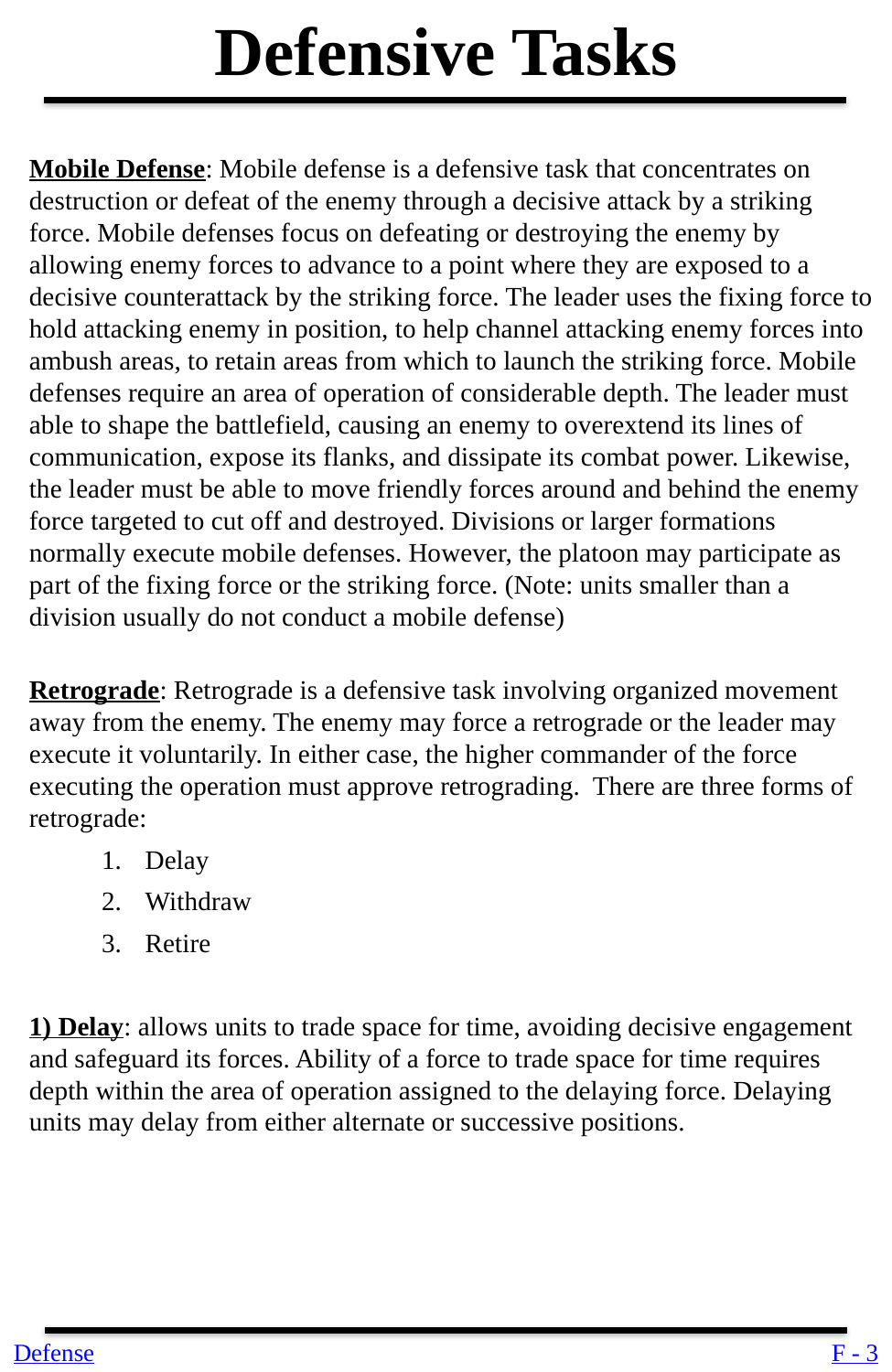

Defensive Tasks

Mobile Defense: Mobile defense is a defensive task that concentrates on destruction or defeat of the enemy through a decisive attack by a striking force. Mobile defenses focus on defeating or destroying the enemy by allowing enemy forces to advance to a point where they are exposed to a decisive counterattack by the striking force. The leader uses the fixing force to hold attacking enemy in position, to help channel attacking enemy forces into ambush areas, to retain areas from which to launch the striking force. Mobile defenses require an area of operation of considerable depth. The leader must able to shape the battlefield, causing an enemy to overextend its lines of communication, expose its flanks, and dissipate its combat power. Likewise, the leader must be able to move friendly forces around and behind the enemy force targeted to cut off and destroyed. Divisions or larger formations normally execute mobile defenses. However, the platoon may participate as part of the fixing force or the striking force. (Note: units smaller than a division usually do not conduct a mobile defense)

Retrograde: Retrograde is a defensive task involving organized movement away from the enemy. The enemy may force a retrograde or the leader may execute it voluntarily. In either case, the higher commander of the force executing the operation must approve retrograding.  There are three forms of retrograde:
Delay
Withdraw
Retire

1) Delay: allows units to trade space for time, avoiding decisive engagement and safeguard its forces. Ability of a force to trade space for time requires depth within the area of operation assigned to the delaying force. Delaying units may delay from either alternate or successive positions.

Defense
F - 3